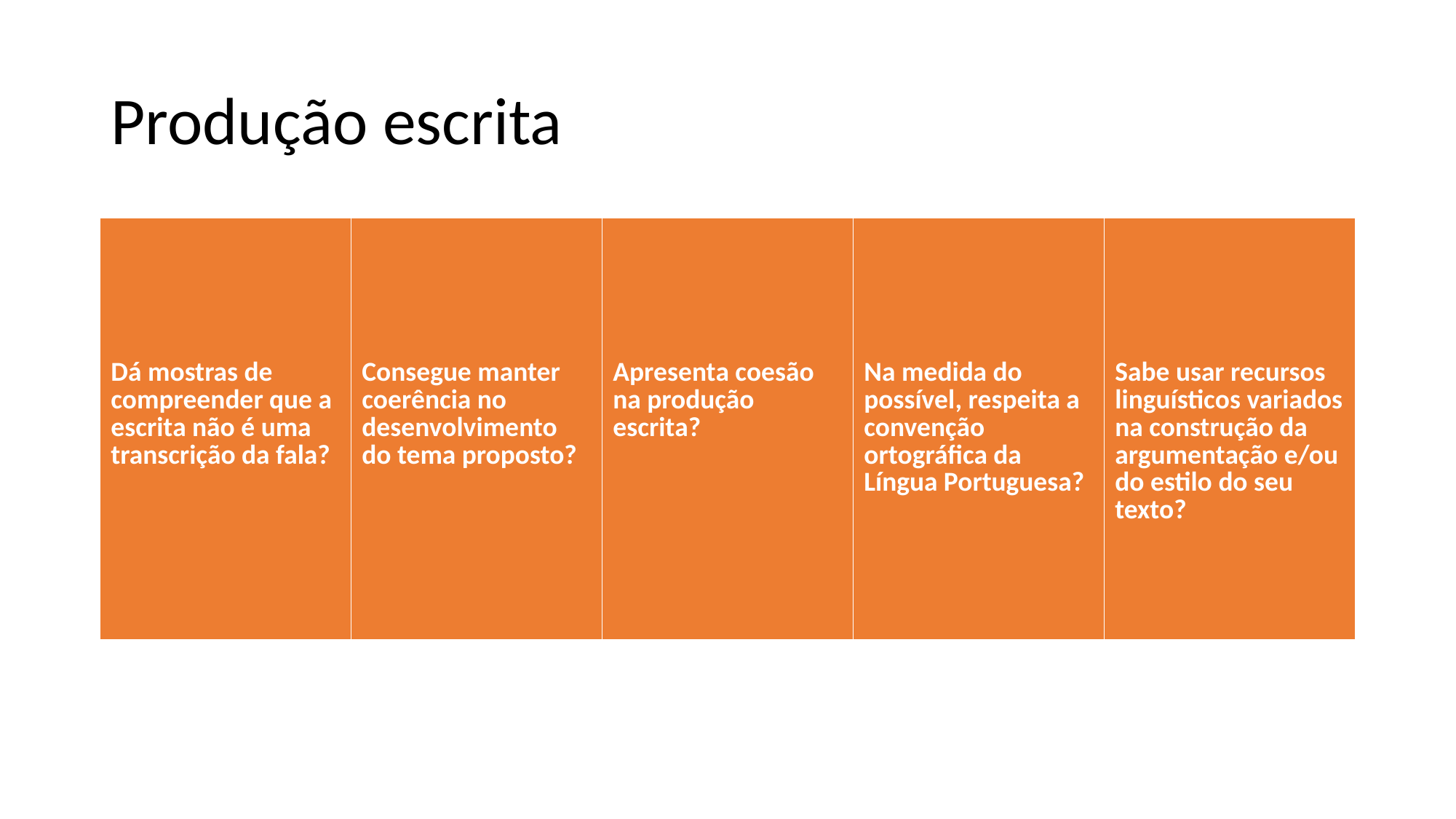

# Produção escrita
| Dá mostras de compreender que a escrita não é uma transcrição da fala? | Consegue manter coerência no desenvolvimento do tema proposto? | Apresenta coesão na produção escrita? | Na medida do possível, respeita a convenção ortográfica da Língua Portuguesa? | Sabe usar recursos linguísticos variados na construção da argumentação e/ou do estilo do seu texto? |
| --- | --- | --- | --- | --- |